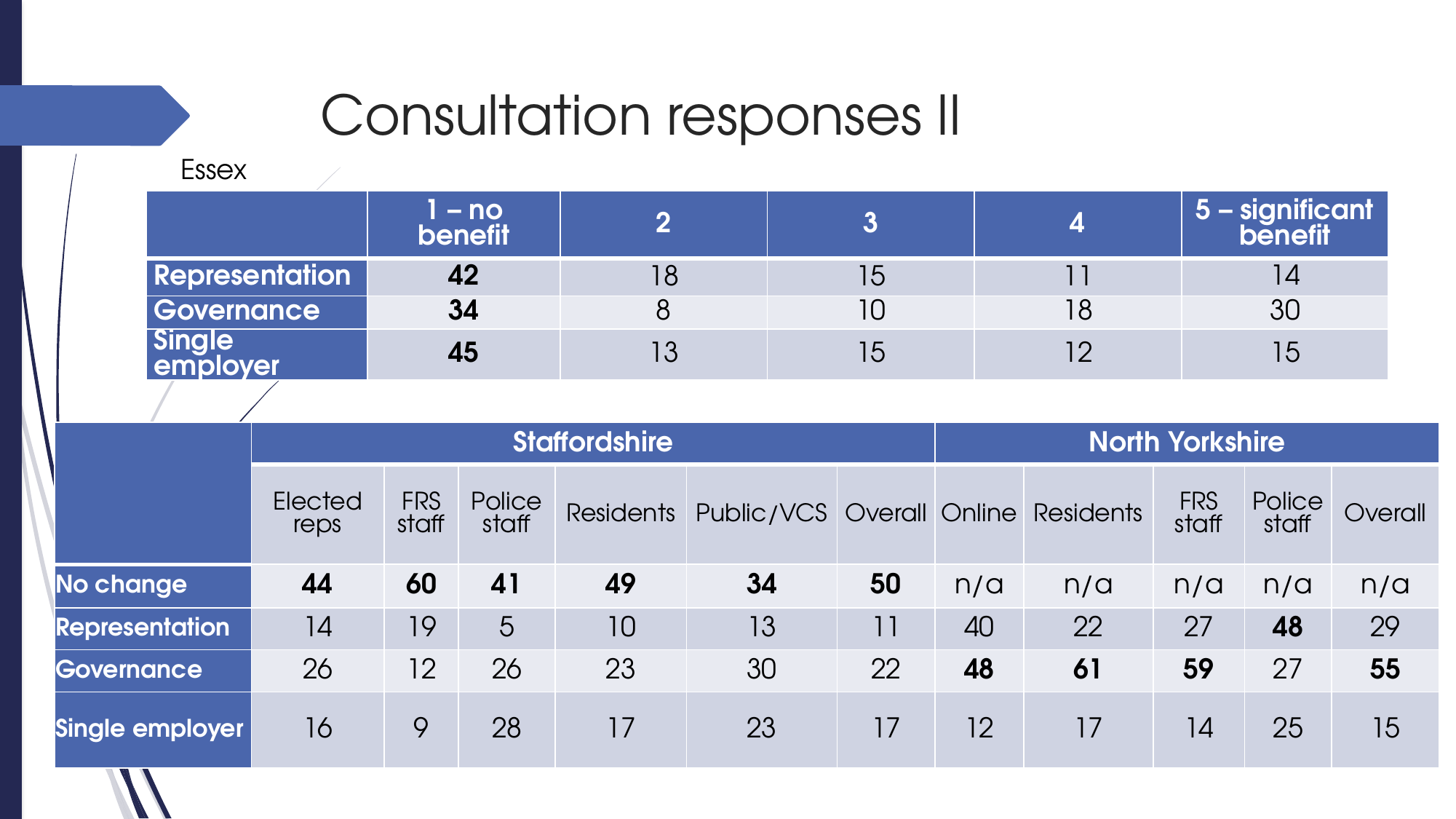

# Consultation responses II
Essex
|  | 1 – no benefit | 2 | 3 | 4 | 5 – significant benefit |
| --- | --- | --- | --- | --- | --- |
| Representation | 42 | 18 | 15 | 11 | 14 |
| Governance | 34 | 8 | 10 | 18 | 30 |
| Single employer | 45 | 13 | 15 | 12 | 15 |
|  | Staffordshire |  |  |  |  |  | North Yorkshire |  |  |  |  |
| --- | --- | --- | --- | --- | --- | --- | --- | --- | --- | --- | --- |
|  | Elected reps | FRS staff | Police staff | Residents | Public/VCS | Overall | Online | Residents | FRS staff | Police staff | Overall |
| No change | 44 | 60 | 41 | 49 | 34 | 50 | n/a | n/a | n/a | n/a | n/a |
| Representation | 14 | 19 | 5 | 10 | 13 | 11 | 40 | 22 | 27 | 48 | 29 |
| Governance | 26 | 12 | 26 | 23 | 30 | 22 | 48 | 61 | 59 | 27 | 55 |
| Single employer | 16 | 9 | 28 | 17 | 23 | 17 | 12 | 17 | 14 | 25 | 15 |